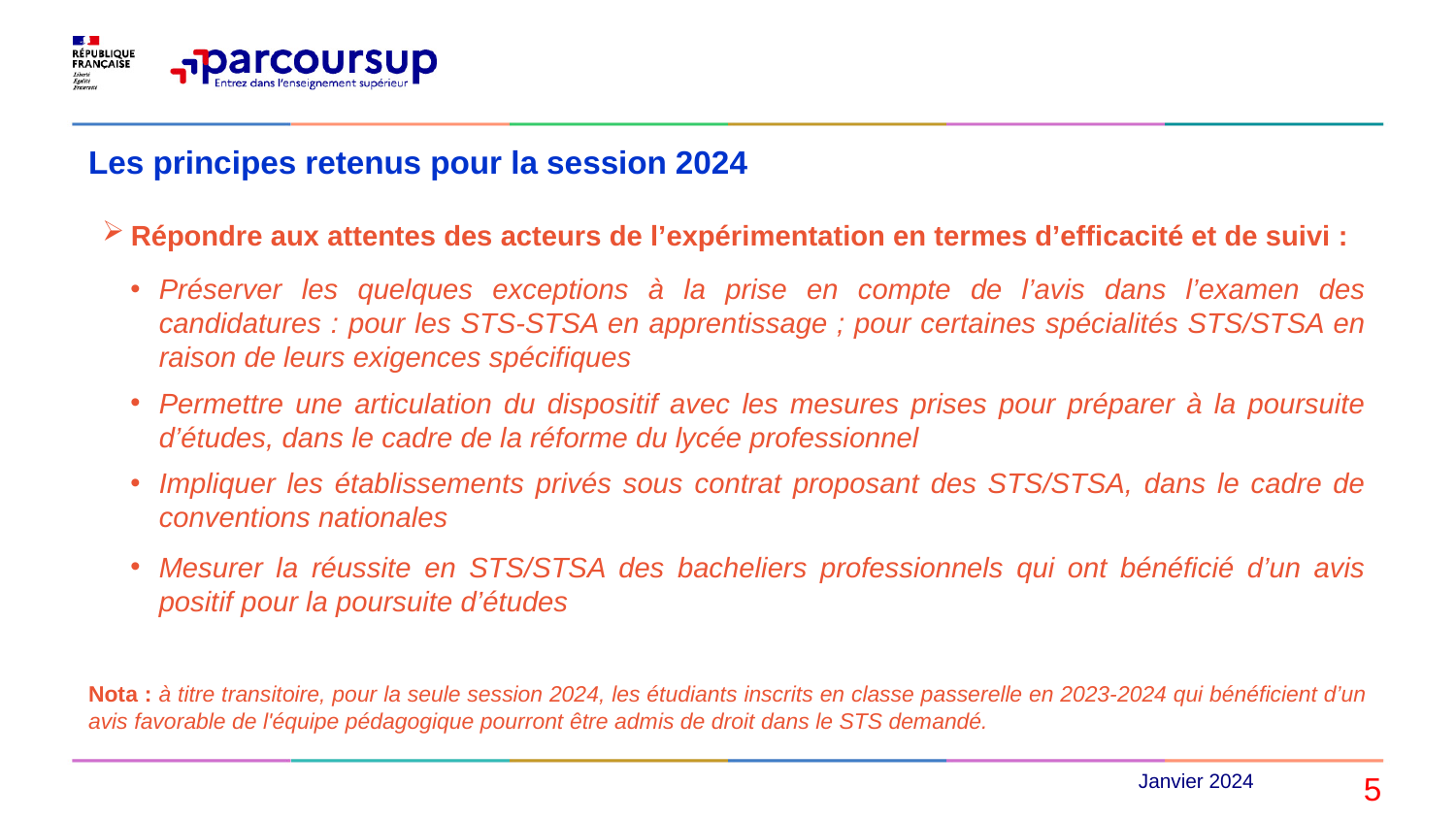

Les principes retenus pour la session 2024
Répondre aux attentes des acteurs de l’expérimentation en termes d’efficacité et de suivi :
Préserver les quelques exceptions à la prise en compte de l’avis dans l’examen des candidatures : pour les STS-STSA en apprentissage ; pour certaines spécialités STS/STSA en raison de leurs exigences spécifiques
Permettre une articulation du dispositif avec les mesures prises pour préparer à la poursuite d’études, dans le cadre de la réforme du lycée professionnel
Impliquer les établissements privés sous contrat proposant des STS/STSA, dans le cadre de conventions nationales
Mesurer la réussite en STS/STSA des bacheliers professionnels qui ont bénéficié d’un avis positif pour la poursuite d’études

Nota : à titre transitoire, pour la seule session 2024, les étudiants inscrits en classe passerelle en 2023-2024 qui bénéficient d’un avis favorable de l'équipe pédagogique pourront être admis de droit dans le STS demandé.

Janvier 2024
5